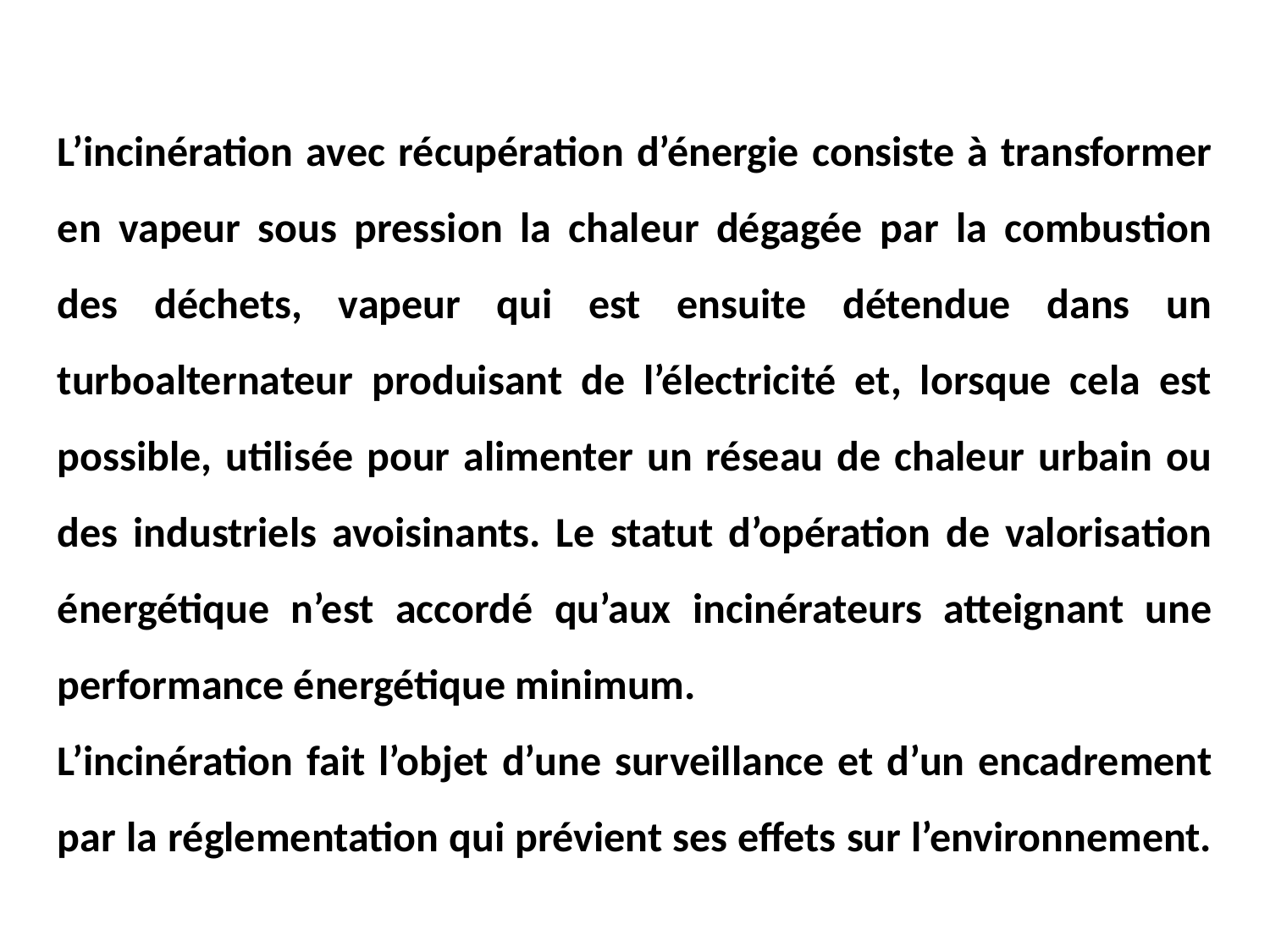

L’incinération avec récupération d’énergie consiste à transformer en vapeur sous pression la chaleur dégagée par la combustion des déchets, vapeur qui est ensuite détendue dans un turboalternateur produisant de l’électricité et, lorsque cela est possible, utilisée pour alimenter un réseau de chaleur urbain ou des industriels avoisinants. Le statut d’opération de valorisation énergétique n’est accordé qu’aux incinérateurs atteignant une performance énergétique minimum.
L’incinération fait l’objet d’une surveillance et d’un encadrement par la réglementation qui prévient ses effets sur l’environnement.